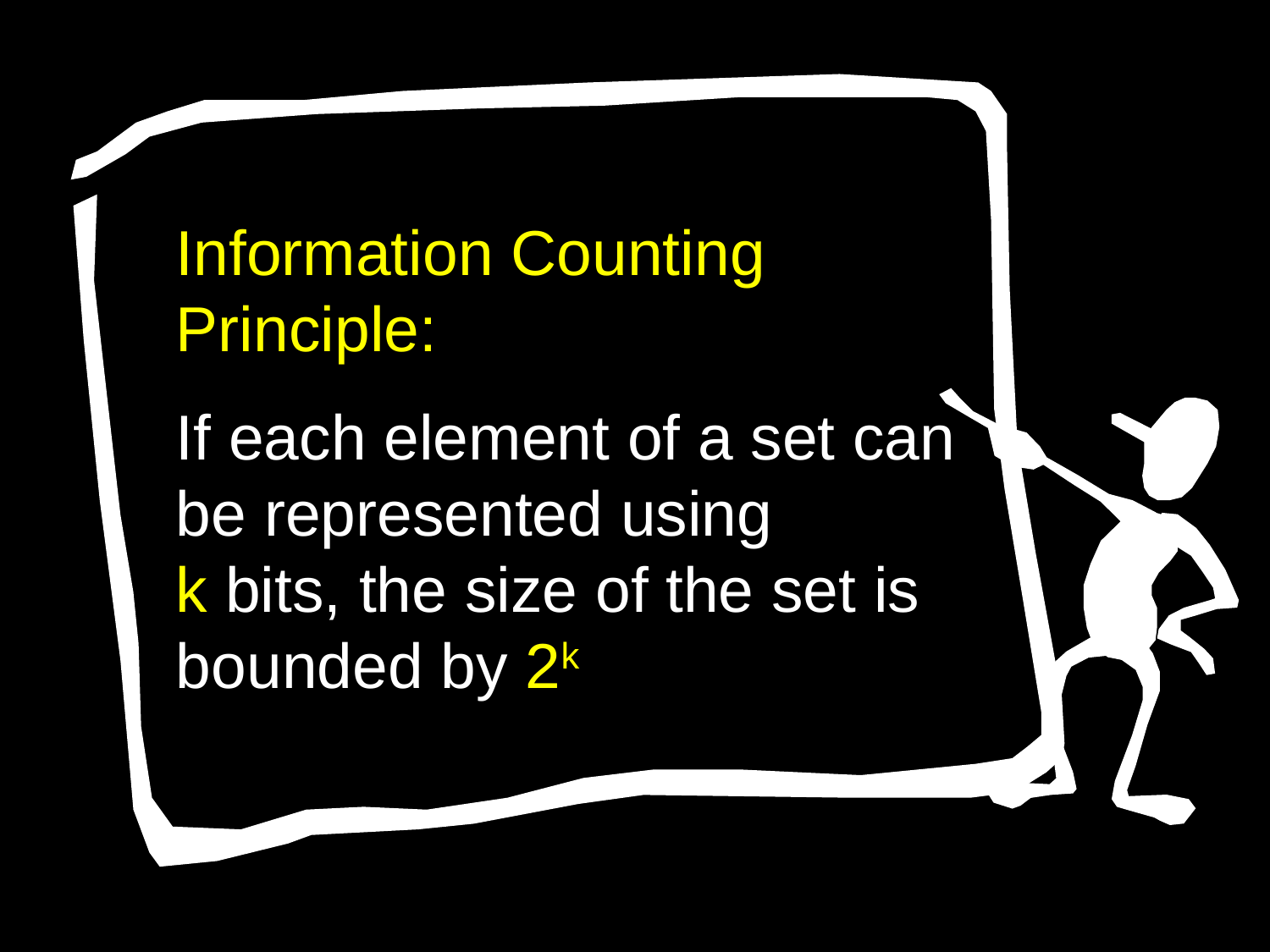

Information Counting Principle:
If each element of a set can be represented using
k bits, the size of the set is bounded by 2k